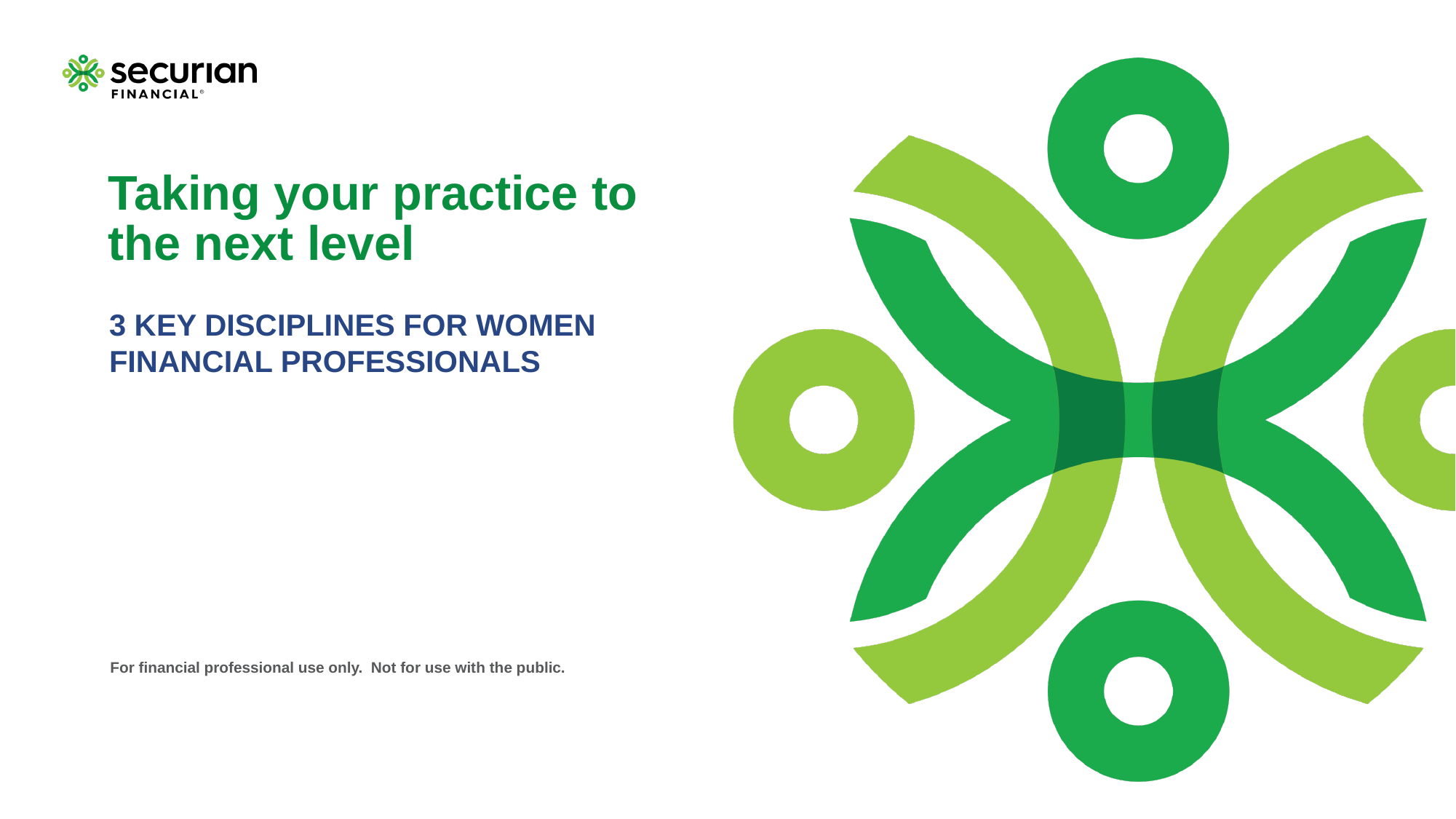

# Taking your practice to the next level
3 KEY DISCIPLINES FOR WOMEN
FINANCIAL PROFESSIONALS

For financial professional use only.  Not for use with the public.